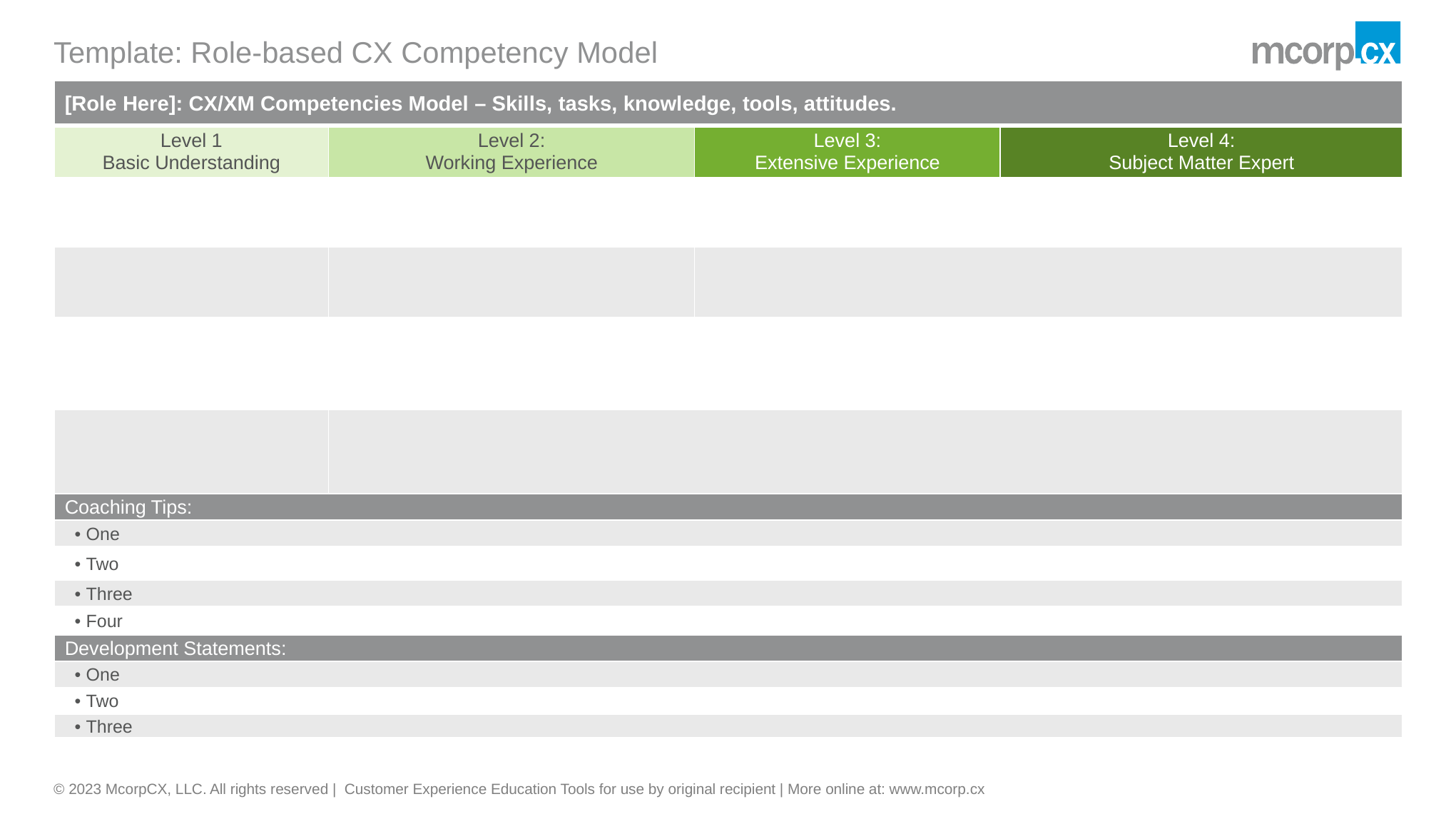

# Template: Role-based CX Competency Model
| [Role Here]: CX/XM Competencies Model – Skills, tasks, knowledge, tools, attitudes. |  |  |  |
| --- | --- | --- | --- |
| Level 1 Basic Understanding | Level 2: Working Experience | Level 3: Extensive Experience | Level 4: Subject Matter Expert |
|  |  |  |  |
|  |  |  |  |
|  |  |  |  |
|  |  |  |  |
| Coaching Tips: |  |  |  |
| • One |  |  |  |
| • Two |  |  |  |
| • Three |  |  |  |
| • Four |  |  |  |
| Development Statements: |  |  |  |
| • One |  |  |  |
| • Two |  |  |  |
| • Three |  |  |  |